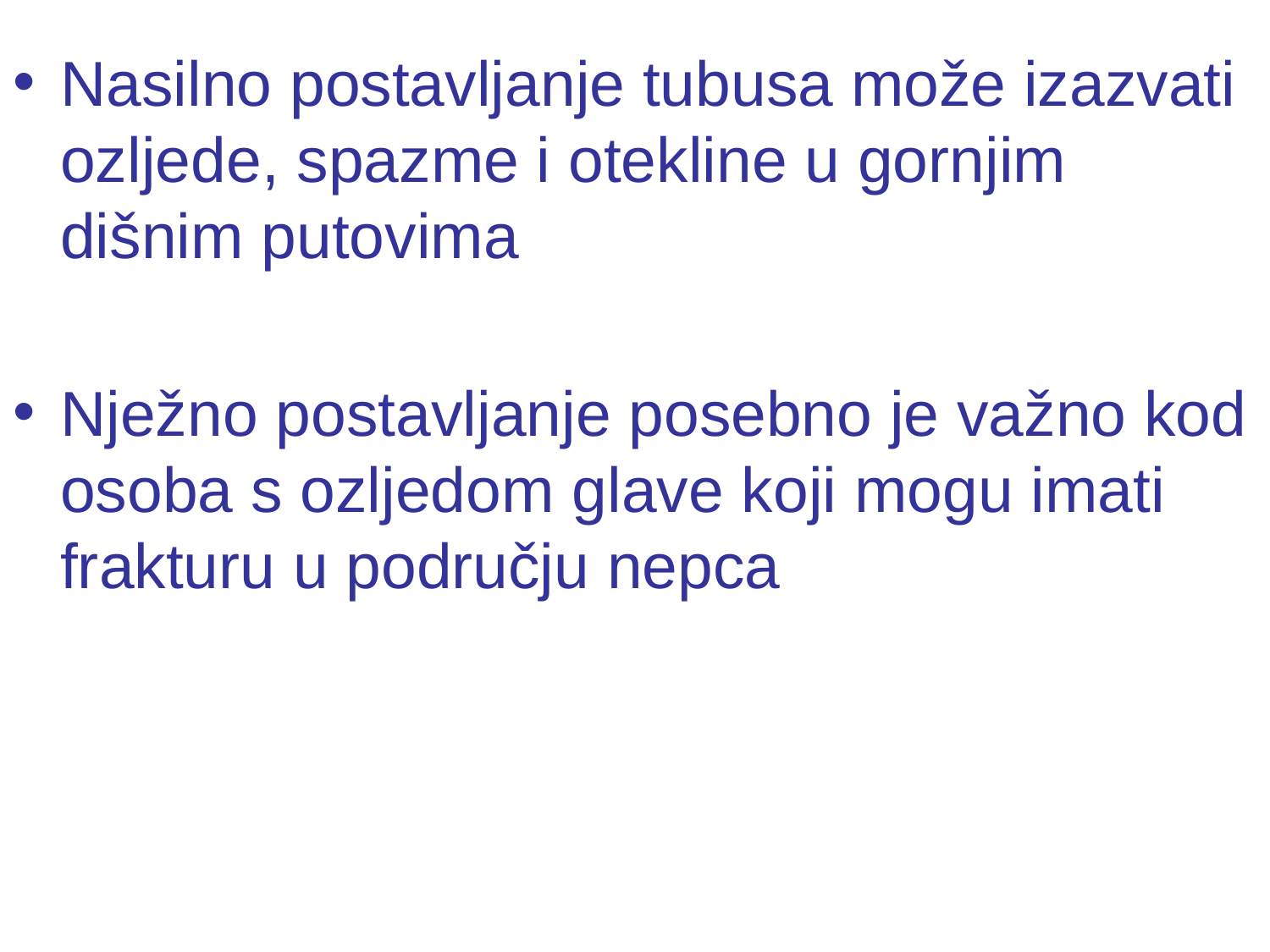

#
Nasilno postavljanje tubusa može izazvati ozljede, spazme i otekline u gornjim dišnim putovima

Nježno postavljanje posebno je važno kod osoba s ozljedom glave koji mogu imati frakturu u području nepca